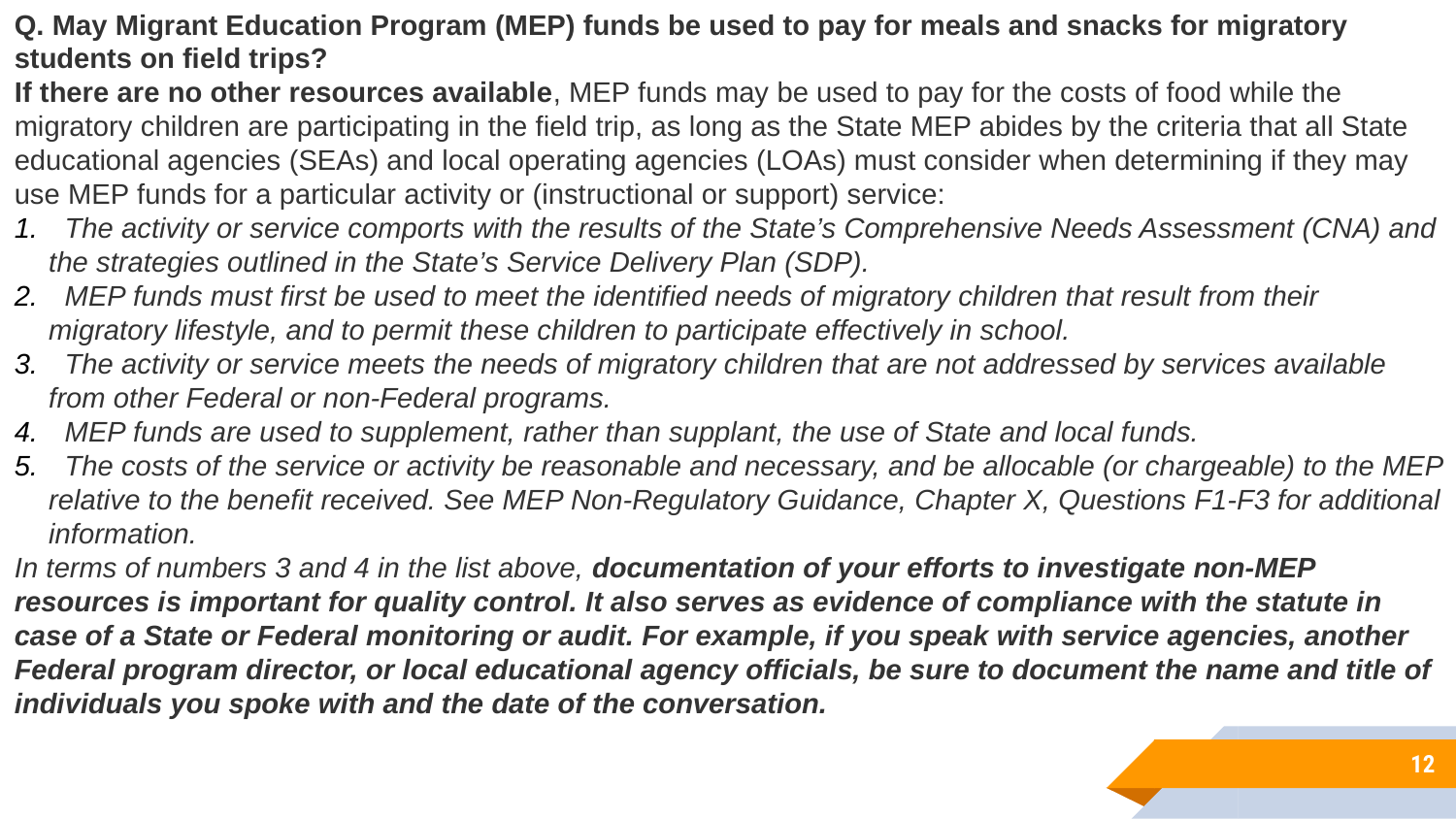

Q. May Migrant Education Program (MEP) funds be used to pay for meals and snacks for migratory students on field trips?
If there are no other resources available, MEP funds may be used to pay for the costs of food while the migratory children are participating in the field trip, as long as the State MEP abides by the criteria that all State educational agencies (SEAs) and local operating agencies (LOAs) must consider when determining if they may use MEP funds for a particular activity or (instructional or support) service:
  The activity or service comports with the results of the State’s Comprehensive Needs Assessment (CNA) and the strategies outlined in the State’s Service Delivery Plan (SDP).
  MEP funds must first be used to meet the identified needs of migratory children that result from their migratory lifestyle, and to permit these children to participate effectively in school.
  The activity or service meets the needs of migratory children that are not addressed by services available from other Federal or non-Federal programs.
  MEP funds are used to supplement, rather than supplant, the use of State and local funds.
  The costs of the service or activity be reasonable and necessary, and be allocable (or chargeable) to the MEP relative to the benefit received. See MEP Non-Regulatory Guidance, Chapter X, Questions F1-F3 for additional information.
In terms of numbers 3 and 4 in the list above, documentation of your efforts to investigate non-MEP resources is important for quality control. It also serves as evidence of compliance with the statute in case of a State or Federal monitoring or audit. For example, if you speak with service agencies, another Federal program director, or local educational agency officials, be sure to document the name and title of individuals you spoke with and the date of the conversation.
12